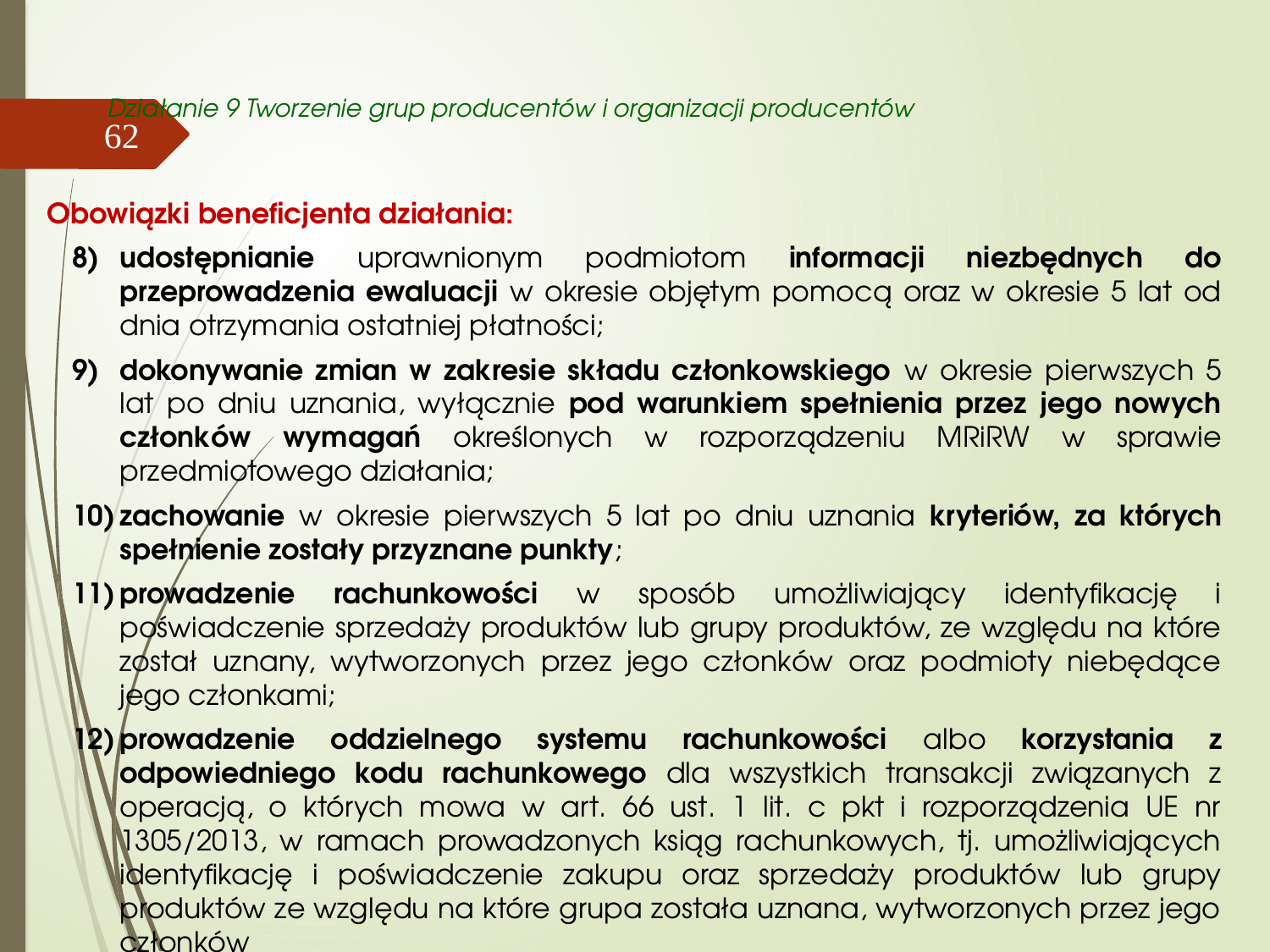

# Działanie 9 Tworzenie grup producentów i organizacji producentów
62
Obowiązki beneficjenta działania:
udostępnianie uprawnionym podmiotom informacji niezbędnych do przeprowadzenia ewaluacji w okresie objętym pomocą oraz w okresie 5 lat od dnia otrzymania ostatniej płatności;
dokonywanie zmian w zakresie składu członkowskiego w okresie pierwszych 5 lat po dniu uznania, wyłącznie pod warunkiem spełnienia przez jego nowych członków wymagań określonych w rozporządzeniu MRiRW w sprawie przedmiotowego działania;
zachowanie w okresie pierwszych 5 lat po dniu uznania kryteriów, za których spełnienie zostały przyznane punkty;
prowadzenie rachunkowości w sposób umożliwiający identyfikację i poświadczenie sprzedaży produktów lub grupy produktów, ze względu na które został uznany, wytworzonych przez jego członków oraz podmioty niebędące jego członkami;
prowadzenie oddzielnego systemu rachunkowości albo korzystania z odpowiedniego kodu rachunkowego dla wszystkich transakcji związanych z operacją, o których mowa w art. 66 ust. 1 lit. c pkt i rozporządzenia UE nr 1305/2013, w ramach prowadzonych ksiąg rachunkowych, tj. umożliwiających identyfikację i poświadczenie zakupu oraz sprzedaży produktów lub grupy produktów ze względu na które grupa została uznana, wytworzonych przez jego członków